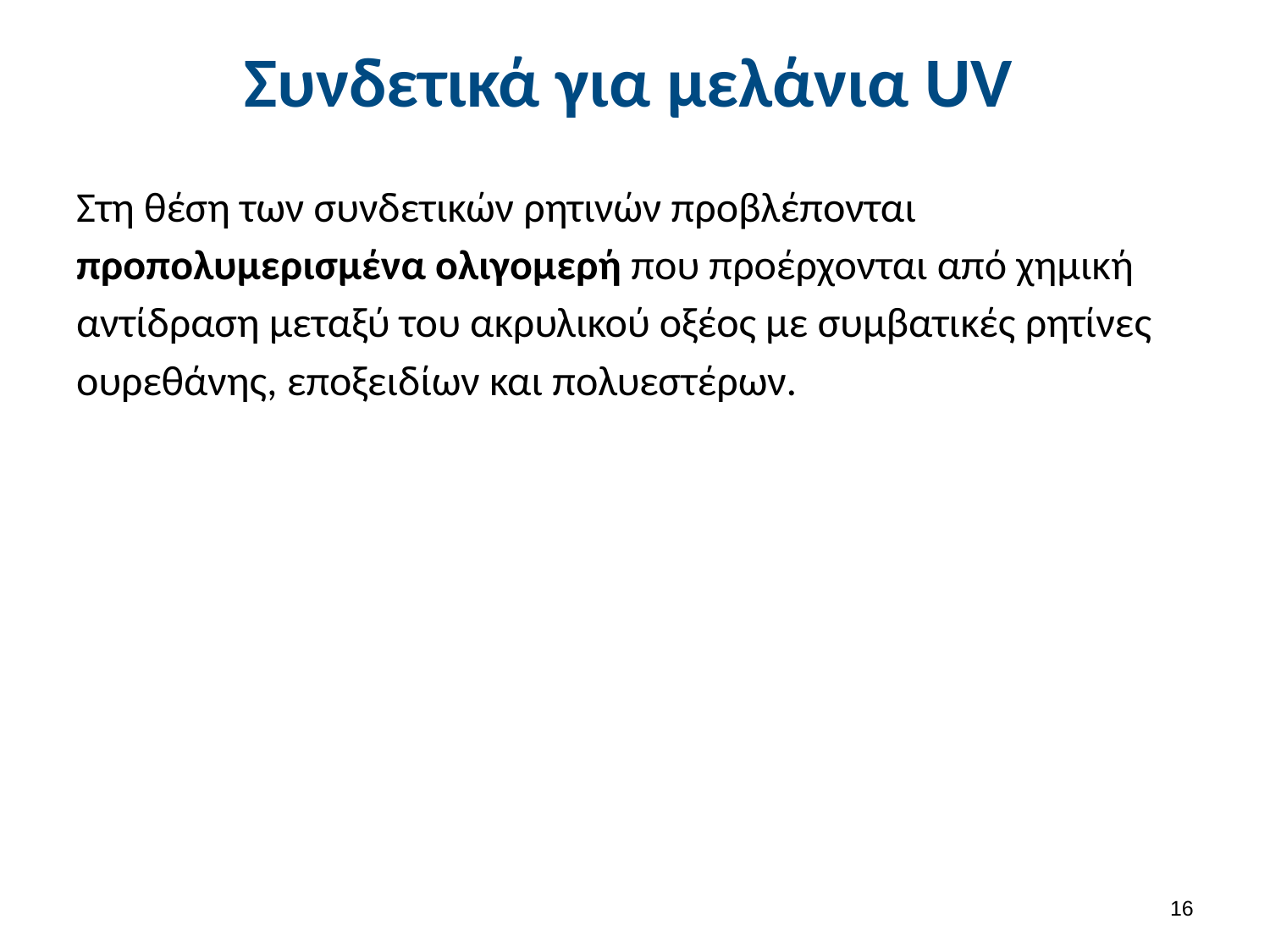

# Συνδετικά για μελάνια UV
Στη θέση των συνδετικών ρητινών προβλέπονται προπολυμερισμένα ολιγομερή που προέρχονται από χημική αντίδραση μεταξύ του ακρυλικού οξέος με συμβατικές ρητίνες ουρεθάνης, εποξειδίων και πολυεστέρων.

16